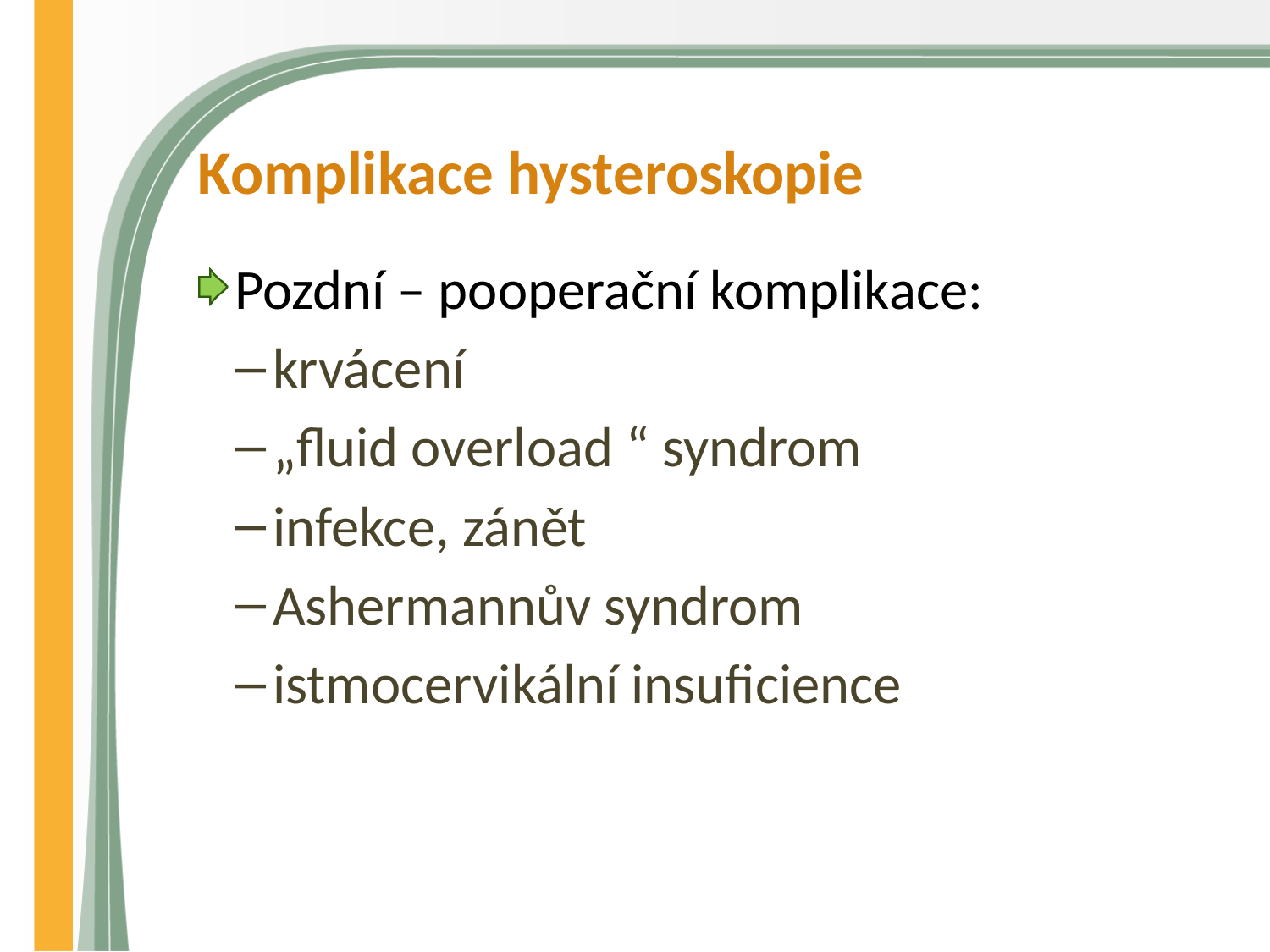

# Komplikace hysteroskopie
Pozdní – pooperační komplikace:
krvácení
„fluid overload “ syndrom
infekce, zánět
Ashermannův syndrom
istmocervikální insuficience